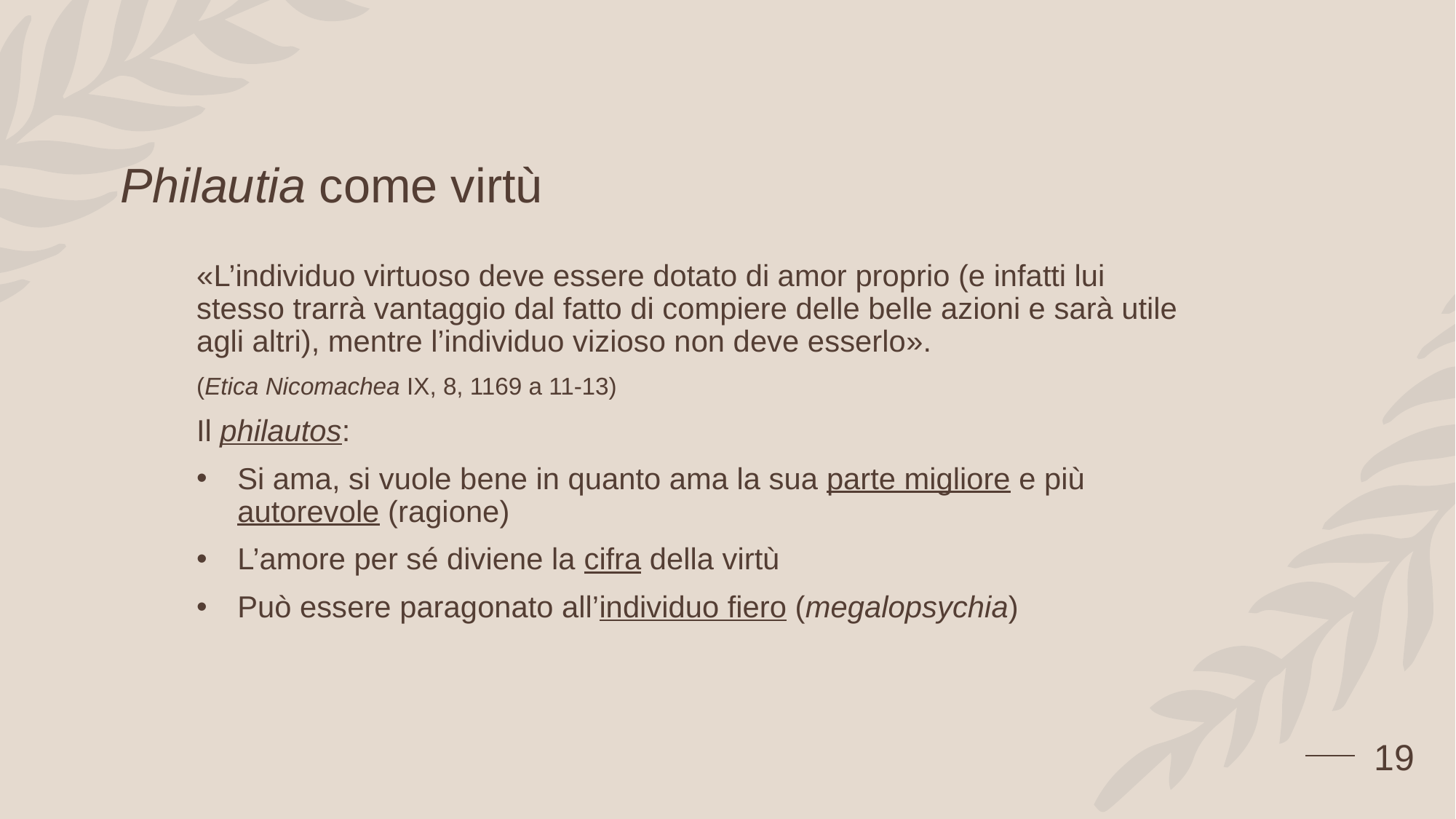

# Philautia come virtù
«L’individuo virtuoso deve essere dotato di amor proprio (e infatti lui stesso trarrà vantaggio dal fatto di compiere delle belle azioni e sarà utile agli altri), mentre l’individuo vizioso non deve esserlo».
(Etica Nicomachea IX, 8, 1169 a 11-13)
Il philautos:
Si ama, si vuole bene in quanto ama la sua parte migliore e più autorevole (ragione)
L’amore per sé diviene la cifra della virtù
Può essere paragonato all’individuo fiero (megalopsychia)
19